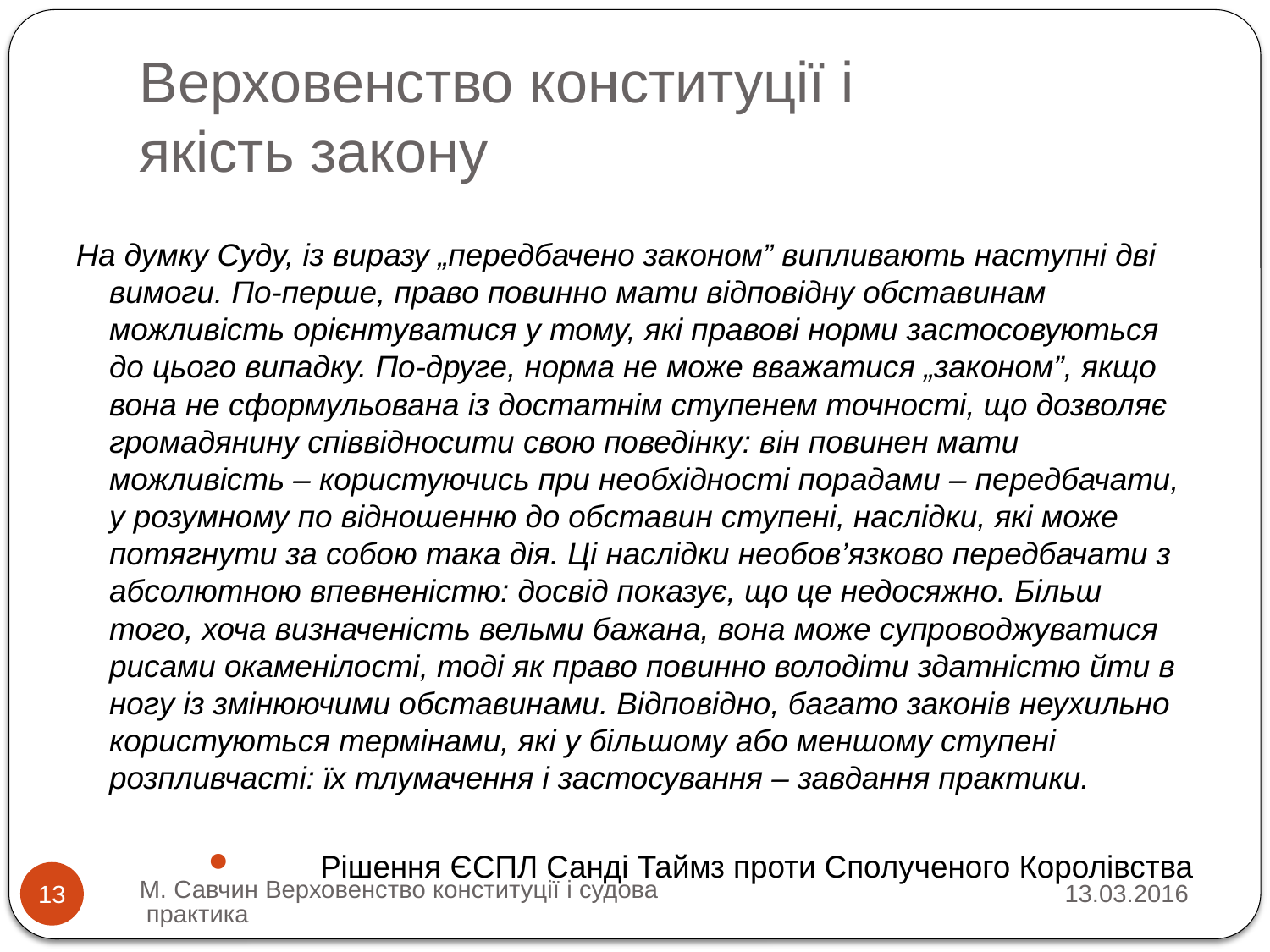

# Верховенство конституції і якість закону
На думку Суду, із виразу „передбачено законом” випливають наступні дві вимоги. По-перше, право повинно мати відповідну обставинам можливість орієнтуватися у тому, які правові норми застосовуються до цього випадку. По-друге, норма не може вважатися „законом”, якщо вона не сформульована із достатнім ступенем точності, що дозволяє громадянину співвідносити свою поведінку: він повинен мати можливість – користуючись при необхідності порадами – передбачати, у розумному по відношенню до обставин ступені, наслідки, які може потягнути за собою така дія. Ці наслідки необов’язково передбачати з абсолютною впевненістю: досвід показує, що це недосяжно. Більш того, хоча визначеність вельми бажана, вона може супроводжуватися рисами окаменілості, тоді як право повинно володіти здатністю йти в ногу із змінюючими обставинами. Відповідно, багато законів неухильно користуються термінами, які у більшому або меншому ступені розпливчасті: їх тлумачення і застосування – завдання практики.

Рішення ЄСПЛ Санді Таймз проти Сполученого Королівства
М. Савчин Верховенство конституції і судова практика
13.03.2016
13